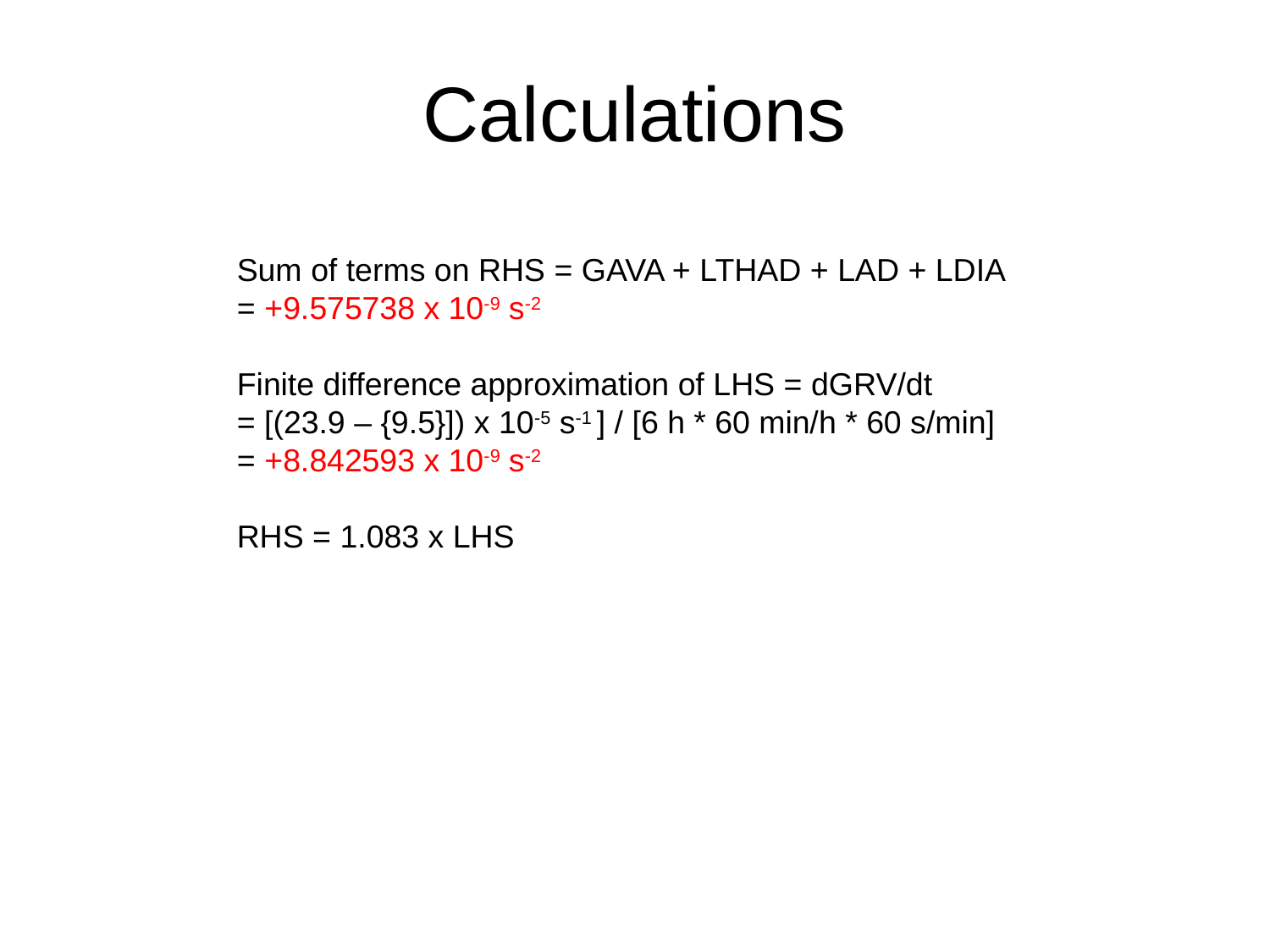

# Calculations
Sum of terms on RHS = GAVA + LTHAD + LAD + LDIA
= +9.575738 x 10-9 s-2

Finite difference approximation of LHS = dGRV/dt
= [(23.9 – {9.5}]) x 10-5 s-1 ] / [6 h * 60 min/h * 60 s/min]
= +8.842593 x 10-9 s-2

RHS = 1.083 x LHS